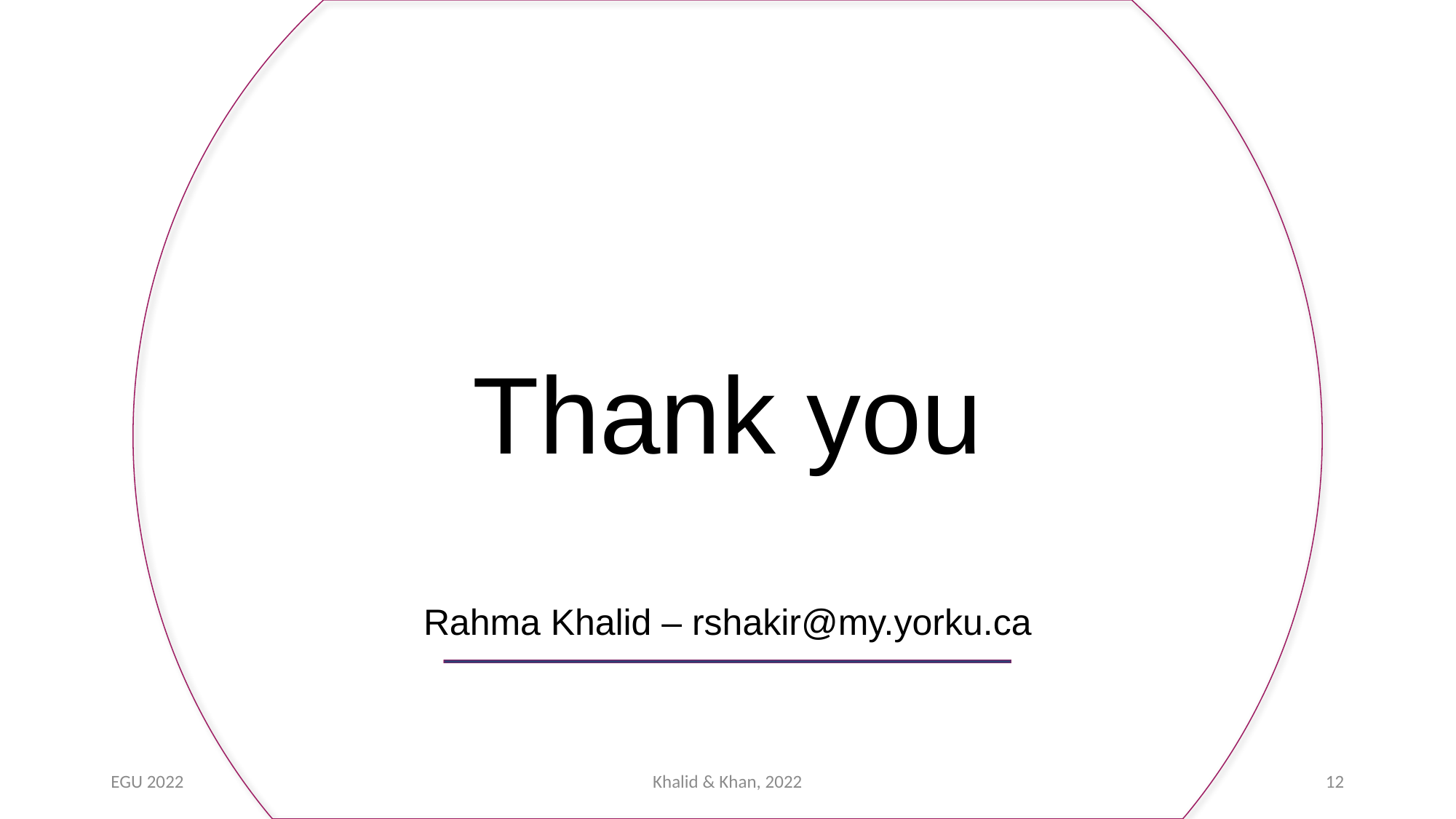

# Thank you
Rahma Khalid – rshakir@my.yorku.ca

EGU 2022
Khalid & Khan, 2022
12